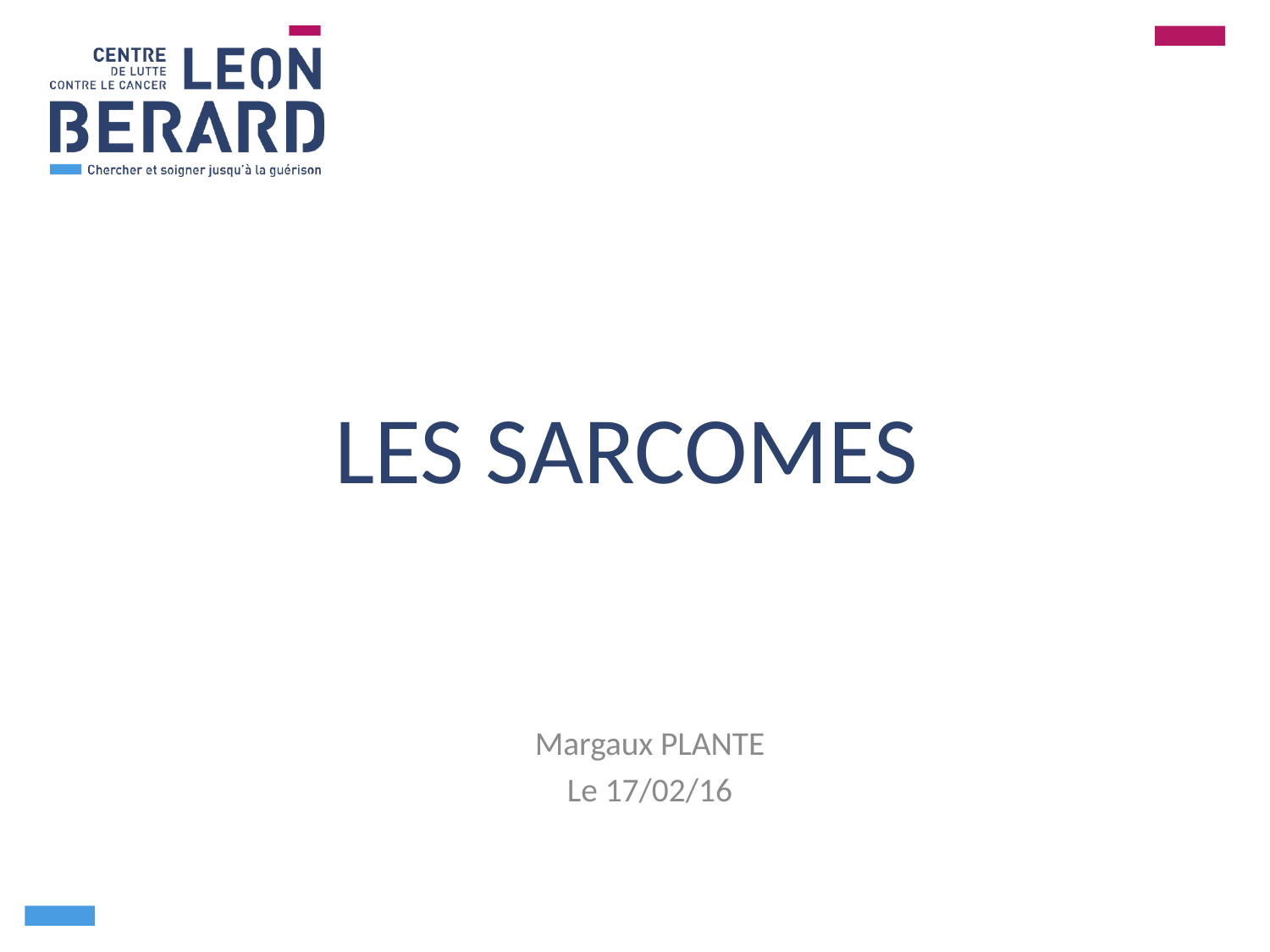

# LES SARCOMES
Margaux PLANTE
Le 17/02/16